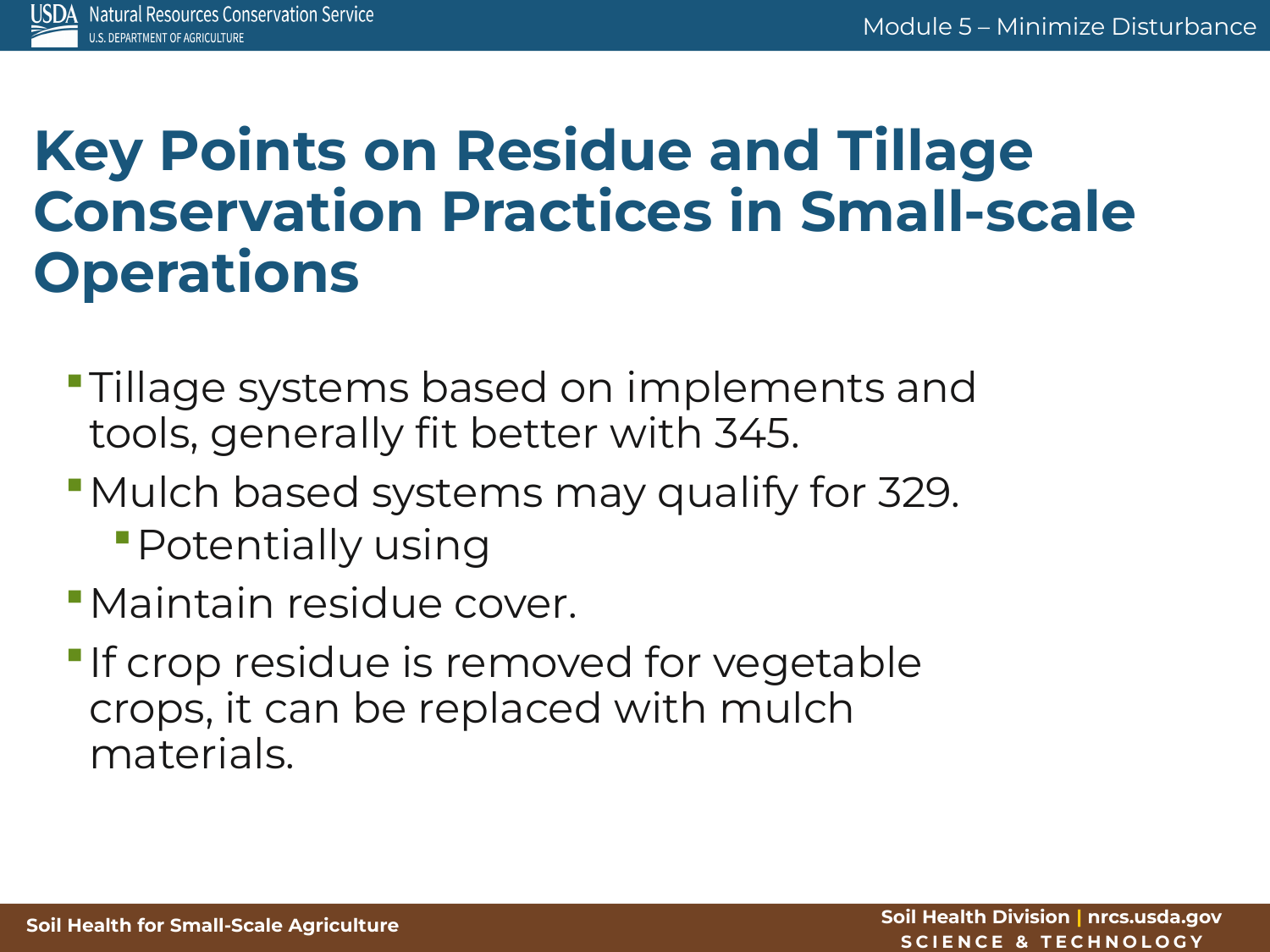

Key Points on Residue and Tillage Conservation Practices in Small-scale Operations
Tillage systems based on implements and tools, generally fit better with 345.
Mulch based systems may qualify for 329.
Potentially using
Maintain residue cover.
If crop residue is removed for vegetable crops, it can be replaced with mulch materials.